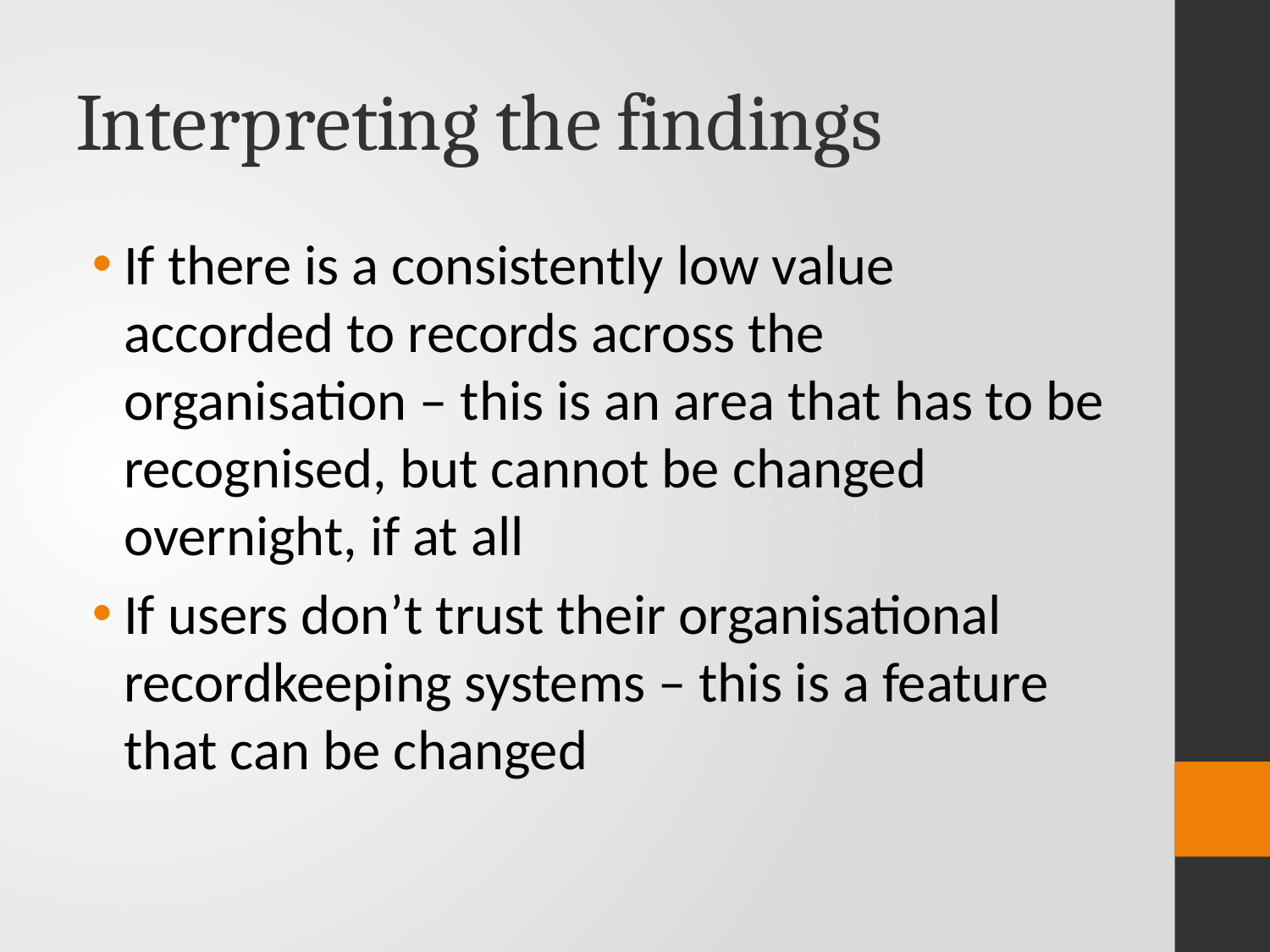

# Interpreting the findings
If there is a consistently low value accorded to records across the organisation – this is an area that has to be recognised, but cannot be changed overnight, if at all
If users don’t trust their organisational recordkeeping systems – this is a feature that can be changed